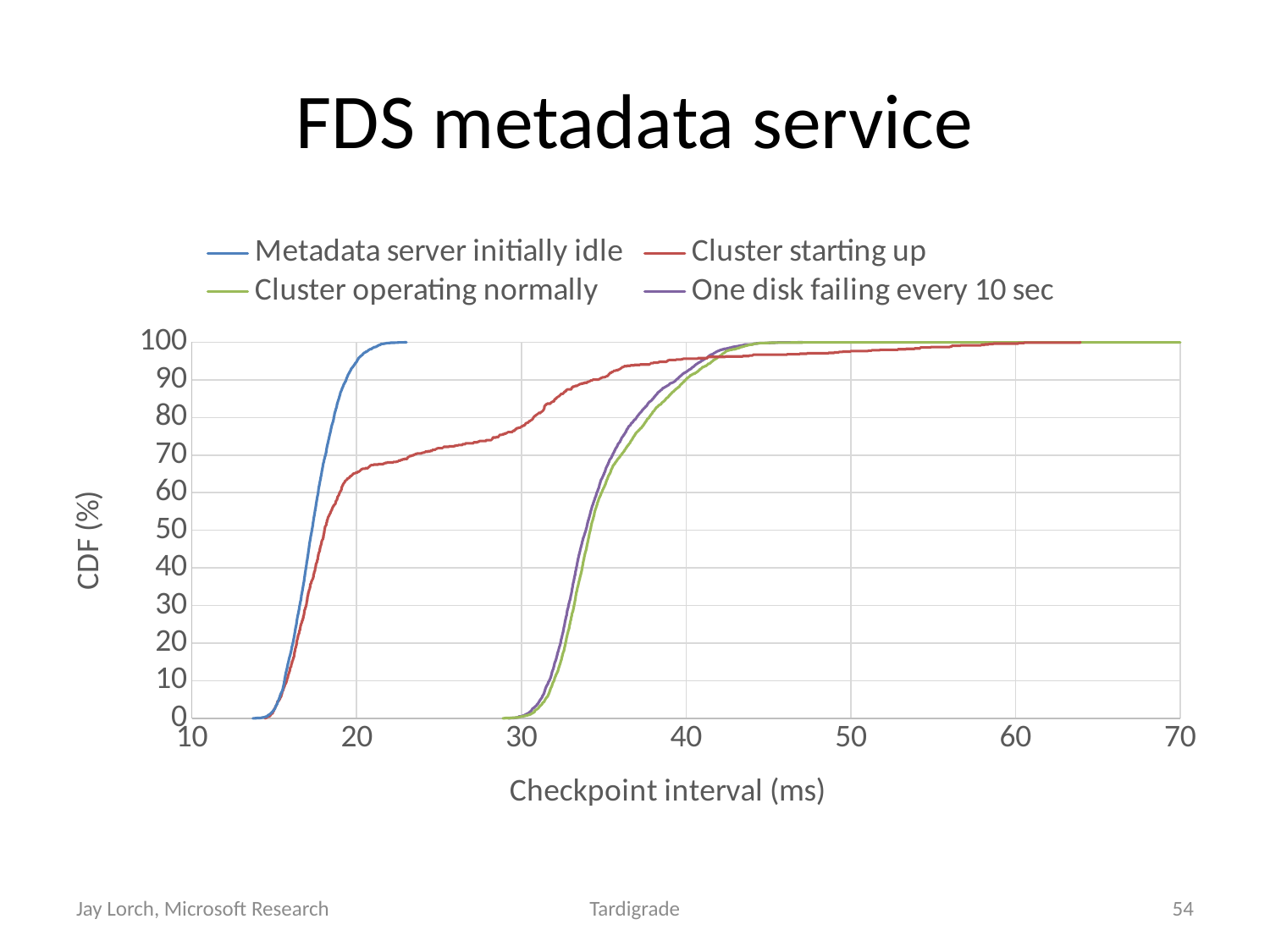

# FDS metadata service

### Chart

| Category | Metadata server initially idle | Cluster starting up | Cluster operating normally | One disk failing every 10 sec |
|---|---|---|---|---|
Jay Lorch, Microsoft Research
Tardigrade
54